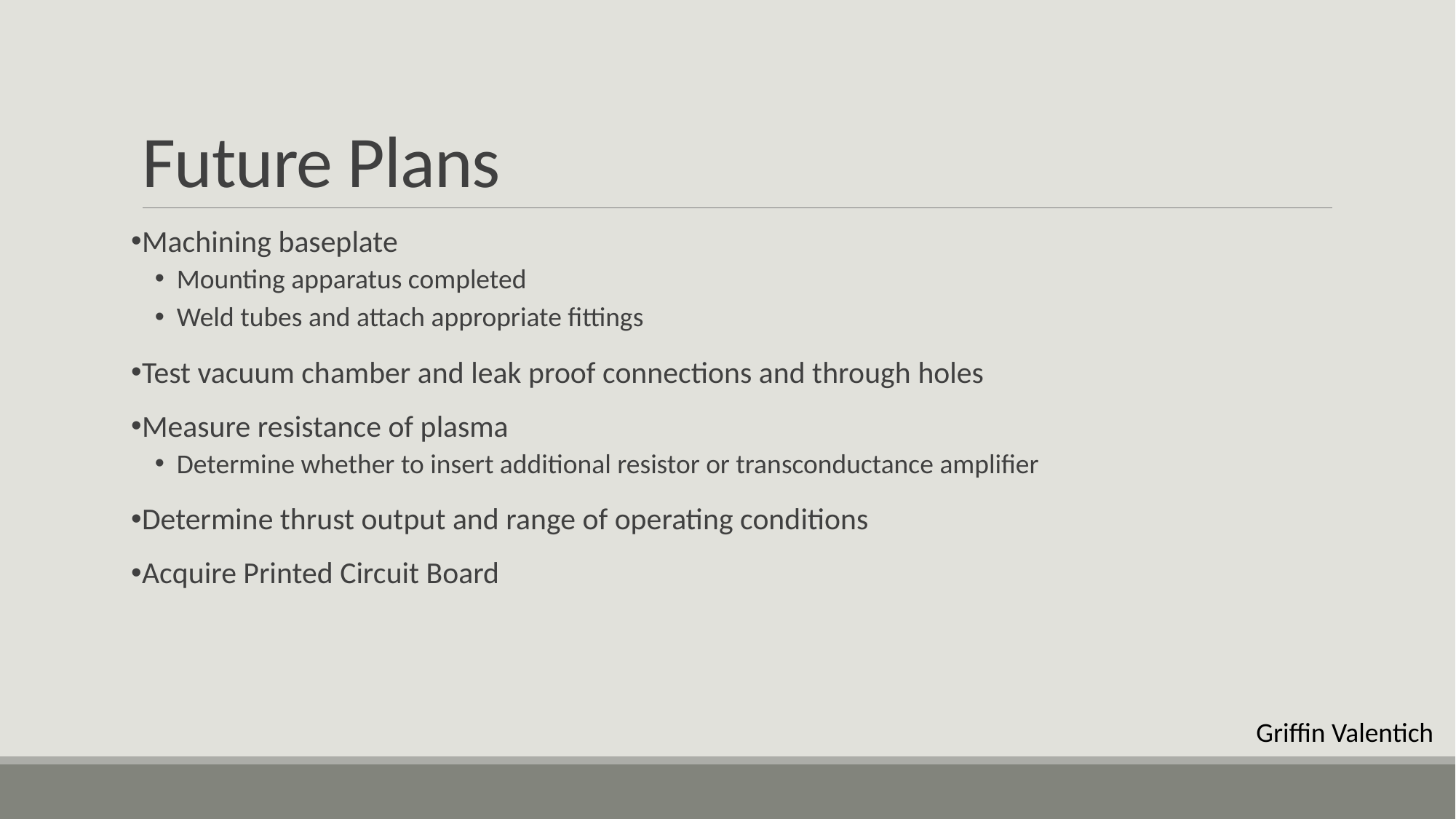

# Future Plans
Machining baseplate
Mounting apparatus completed
Weld tubes and attach appropriate fittings
Test vacuum chamber and leak proof connections and through holes
Measure resistance of plasma
Determine whether to insert additional resistor or transconductance amplifier
Determine thrust output and range of operating conditions
Acquire Printed Circuit Board

Griffin Valentich